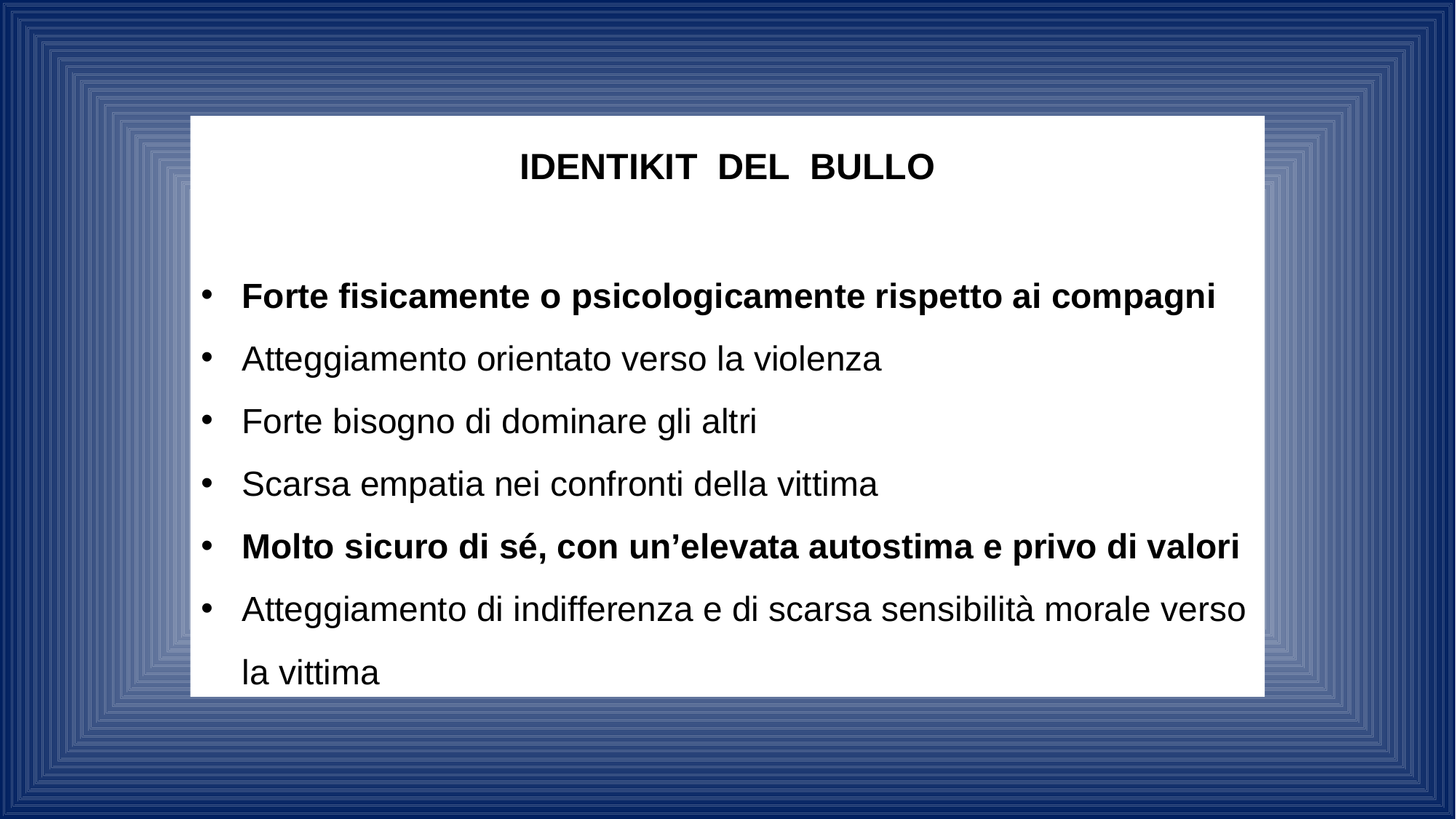

IDENTIKIT  DEL  BULLO

Forte fisicamente o psicologicamente rispetto ai compagni
Atteggiamento orientato verso la violenza
Forte bisogno di dominare gli altri
Scarsa empatia nei confronti della vittima
Molto sicuro di sé, con un’elevata autostima e privo di valori
Atteggiamento di indifferenza e di scarsa sensibilità morale verso la vittima